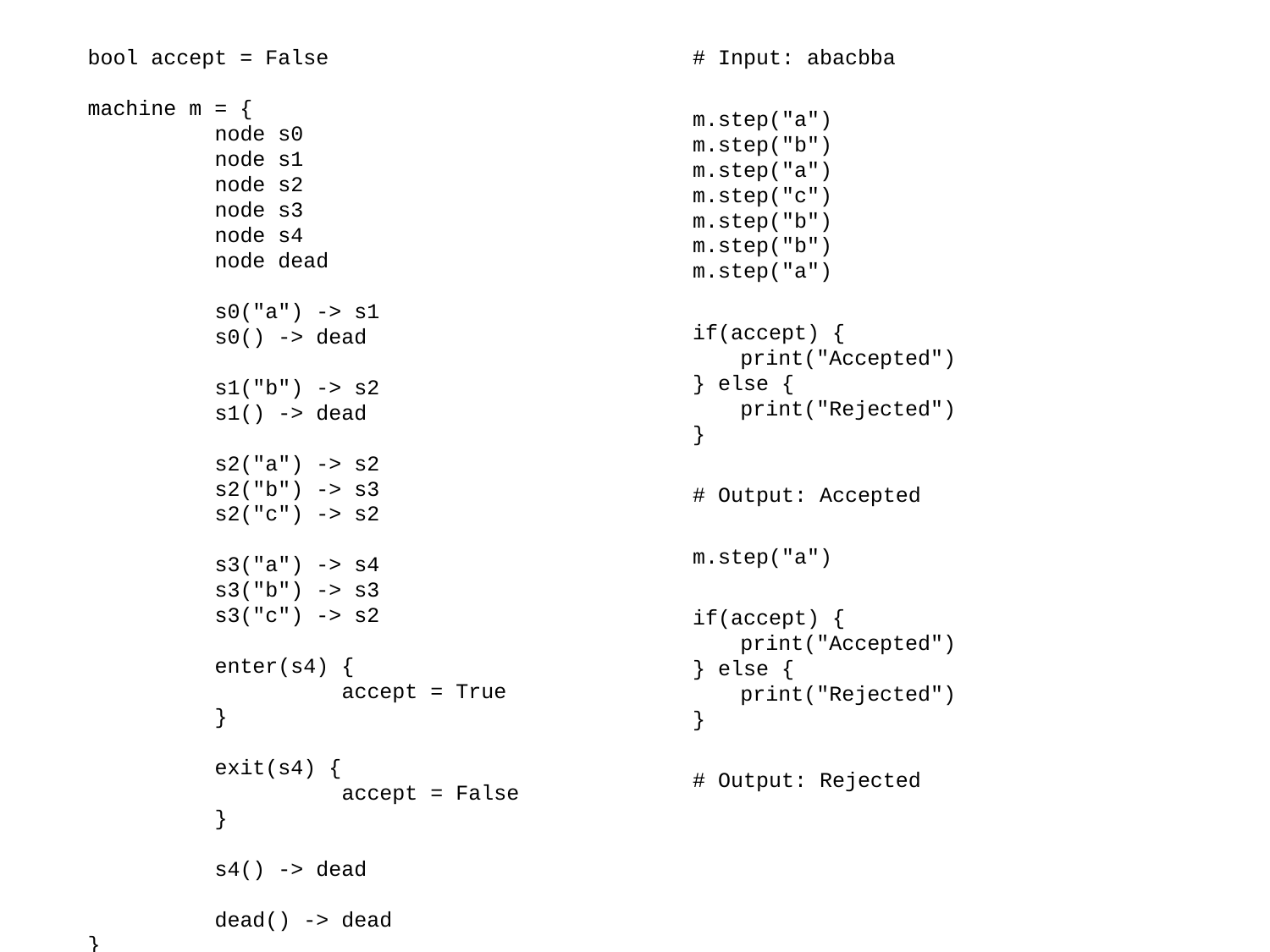

bool accept = False

machine m = {
	node s0
	node s1
	node s2
	node s3
	node s4
	node dead

	s0("a") -> s1
	s0() -> dead

	s1("b") -> s2
	s1() -> dead

	s2("a") -> s2
	s2("b") -> s3
	s2("c") -> s2

	s3("a") -> s4
	s3("b") -> s3
	s3("c") -> s2

	enter(s4) {
		accept = True
	}

	exit(s4) {
		accept = False
	}

	s4() -> dead

	dead() -> dead
}

# Input: abacbba

m.step("a")
m.step("b")
m.step("a")
m.step("c")
m.step("b")
m.step("b")
m.step("a")

if(accept) {
	print("Accepted")
} else {
	print("Rejected")
}

# Output: Accepted

m.step("a")

if(accept) {
	print("Accepted")
} else {
	print("Rejected")
}

# Output: Rejected